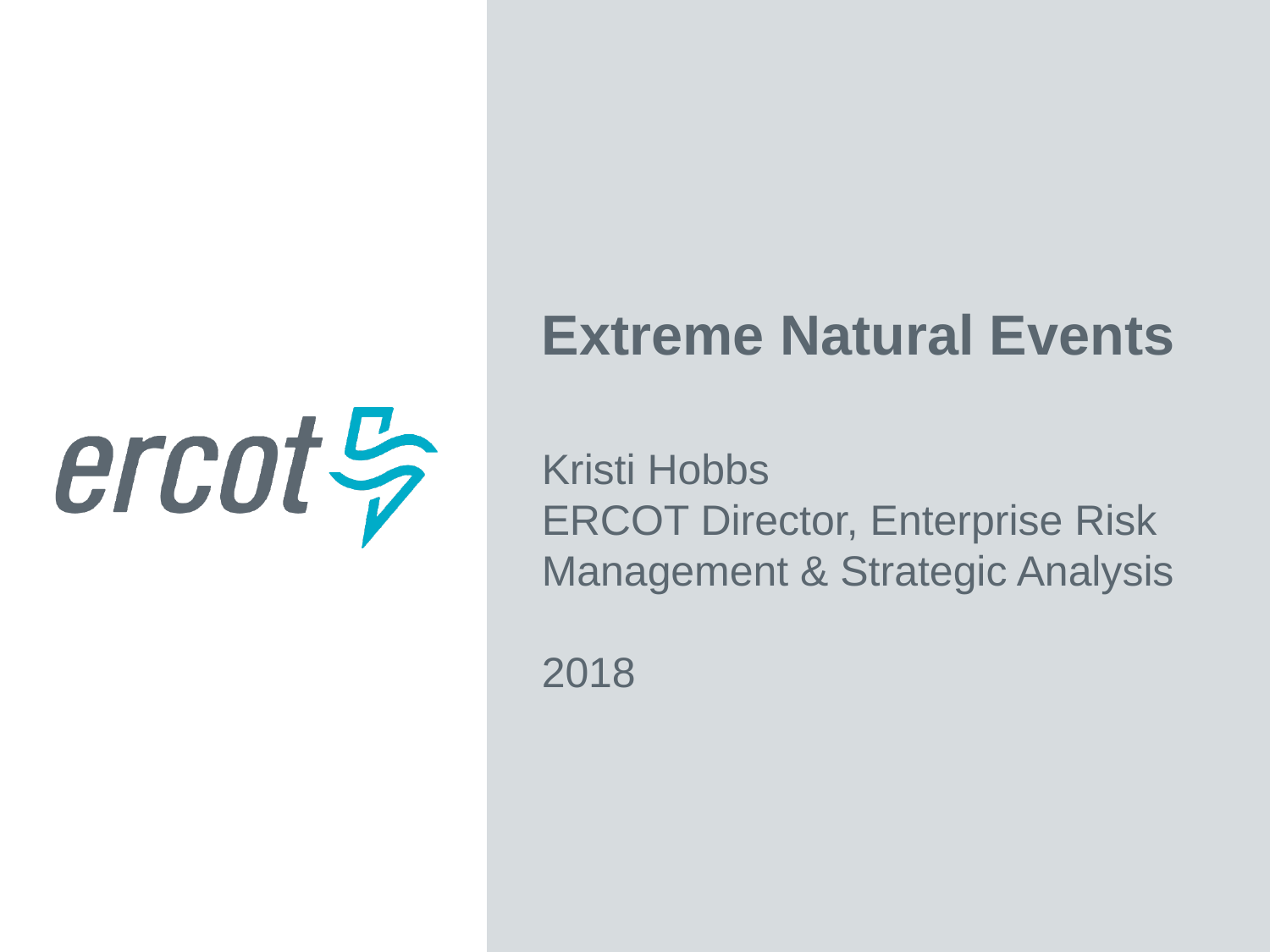

Extreme Natural Events

Kristi Hobbs
ERCOT Director, Enterprise Risk Management & Strategic Analysis

2018